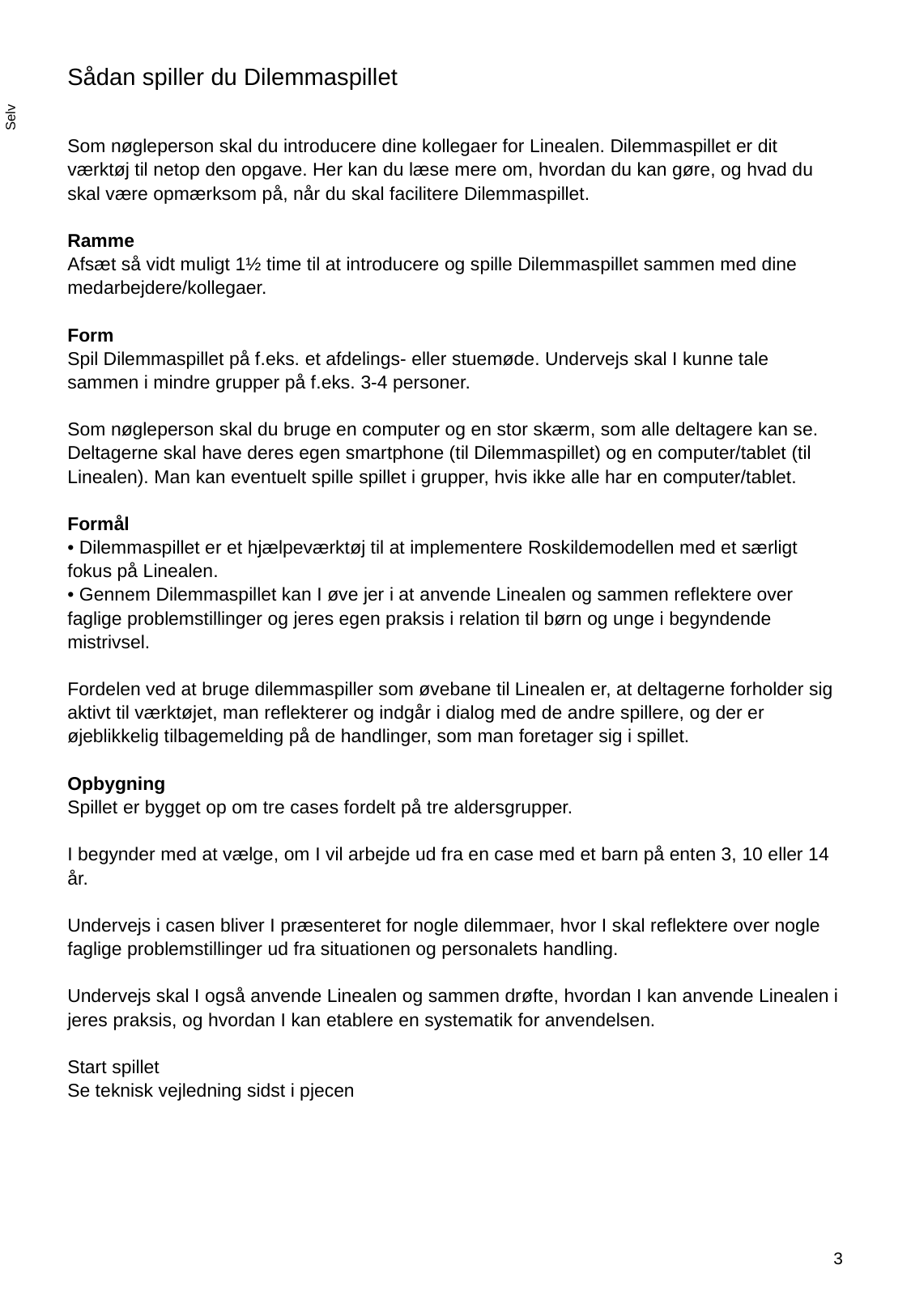

Sådan spiller du Dilemmaspillet
Som nøgleperson skal du introducere dine kollegaer for Linealen. Dilemmaspillet er dit værktøj til netop den opgave. Her kan du læse mere om, hvordan du kan gøre, og hvad du skal være opmærksom på, når du skal facilitere Dilemmaspillet.

Ramme
Afsæt så vidt muligt 1½ time til at introducere og spille Dilemmaspillet sammen med dine medarbejdere/kollegaer.

Form
Spil Dilemmaspillet på f.eks. et afdelings- eller stuemøde. Undervejs skal I kunne tale sammen i mindre grupper på f.eks. 3-4 personer.

Som nøgleperson skal du bruge en computer og en stor skærm, som alle deltagere kan se. Deltagerne skal have deres egen smartphone (til Dilemmaspillet) og en computer/tablet (til Linealen). Man kan eventuelt spille spillet i grupper, hvis ikke alle har en computer/tablet.

Formål
• Dilemmaspillet er et hjælpeværktøj til at implementere Roskildemodellen med et særligt fokus på Linealen.
• Gennem Dilemmaspillet kan I øve jer i at anvende Linealen og sammen reflektere over faglige problemstillinger og jeres egen praksis i relation til børn og unge i begyndende mistrivsel.

Fordelen ved at bruge dilemmaspiller som øvebane til Linealen er, at deltagerne forholder sig aktivt til værktøjet, man reflekterer og indgår i dialog med de andre spillere, og der er øjeblikkelig tilbagemelding på de handlinger, som man foretager sig i spillet.

Opbygning
Spillet er bygget op om tre cases fordelt på tre aldersgrupper.

I begynder med at vælge, om I vil arbejde ud fra en case med et barn på enten 3, 10 eller 14 år.

Undervejs i casen bliver I præsenteret for nogle dilemmaer, hvor I skal reflektere over nogle faglige problemstillinger ud fra situationen og personalets handling.

Undervejs skal I også anvende Linealen og sammen drøfte, hvordan I kan anvende Linealen i jeres praksis, og hvordan I kan etablere en systematik for anvendelsen.

Start spillet
Se teknisk vejledning sidst i pjecen

3